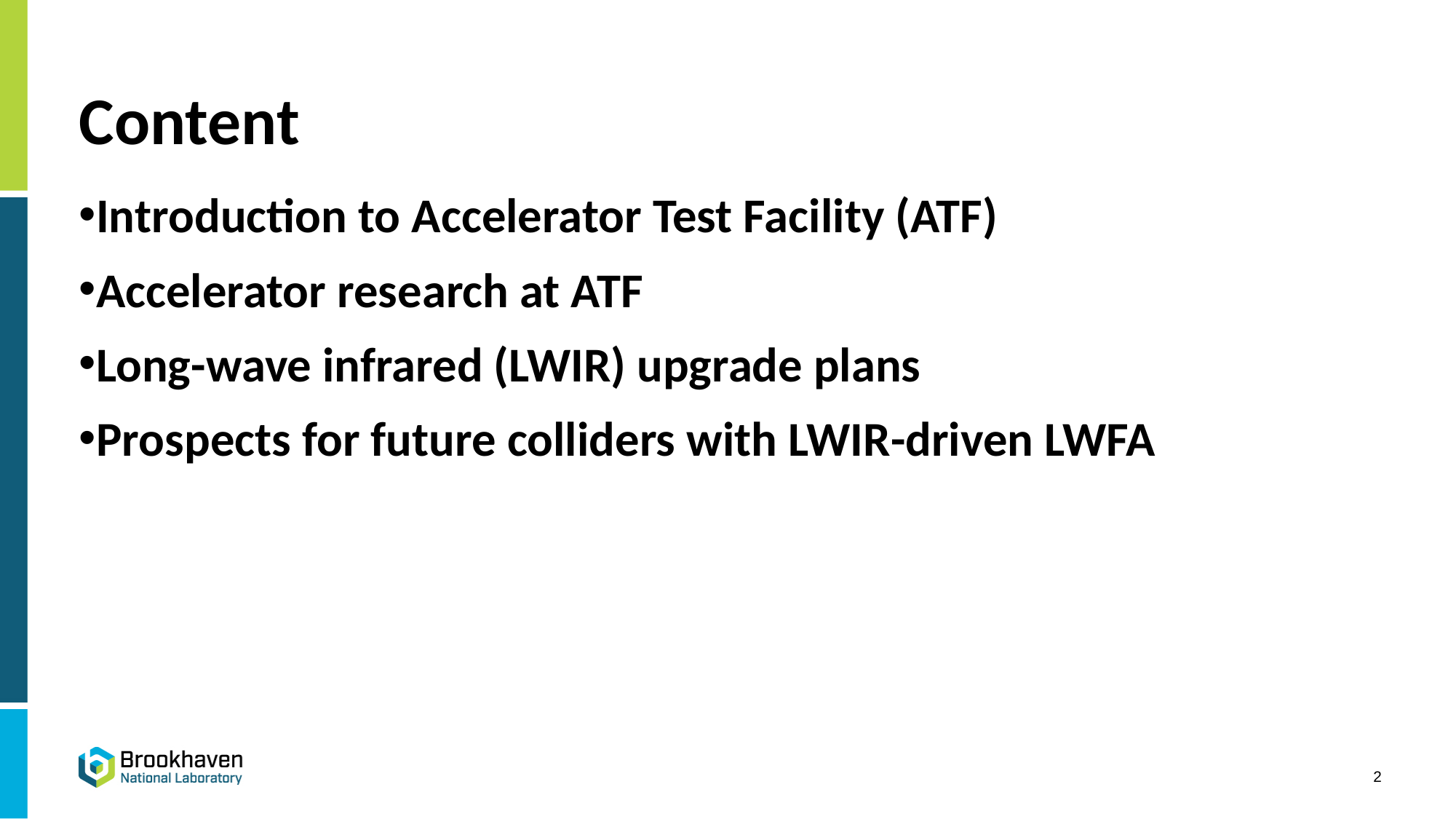

# Content
Introduction to Accelerator Test Facility (ATF)
Accelerator research at ATF
Long-wave infrared (LWIR) upgrade plans
Prospects for future colliders with LWIR-driven LWFA
2